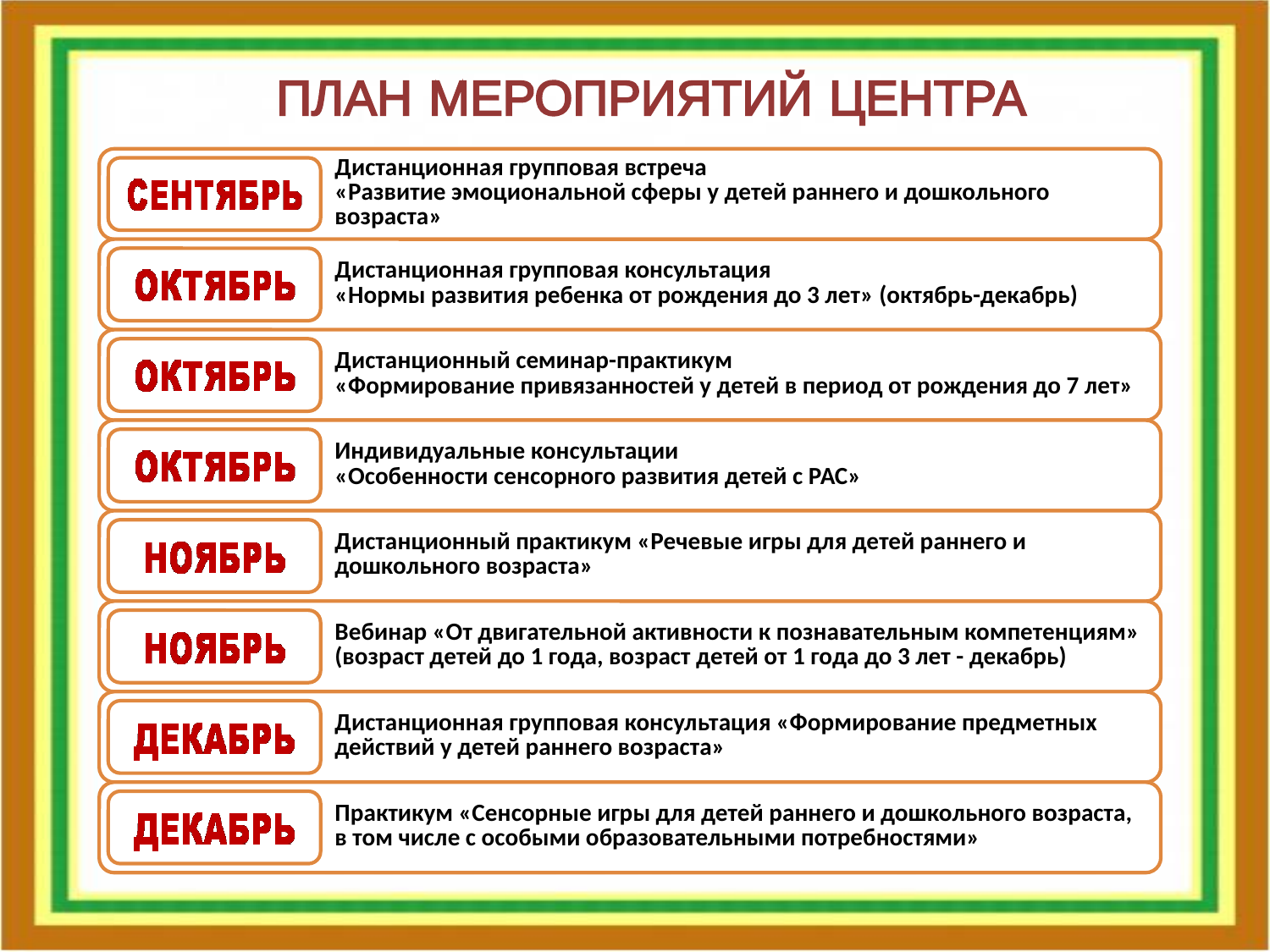

ПЛАН МЕРОПРИЯТИЙ ЦЕНТРА
Дистанционная групповая встреча
«Развитие эмоциональной сферы у детей раннего и дошкольного возраста»
Дистанционная групповая консультация
«Нормы развития ребенка от рождения до 3 лет» (октябрь-декабрь)
Дистанционный семинар-практикум                                                                      «Формирование привязанностей у детей в период от рождения до 7 лет»
Индивидуальные консультации                                                                                     «Особенности сенсорного развития детей с РАС»
Дистанционный практикум «Речевые игры для детей раннего и дошкольного возраста»
Вебинар «От двигательной активности к познавательным компетенциям» (возраст детей до 1 года, возраст детей от 1 года до 3 лет - декабрь)
Дистанционная групповая консультация «Формирование предметных действий у детей раннего возраста»
Практикум «Сенсорные игры для детей раннего и дошкольного возраста, в том числе с особыми образовательными потребностями»